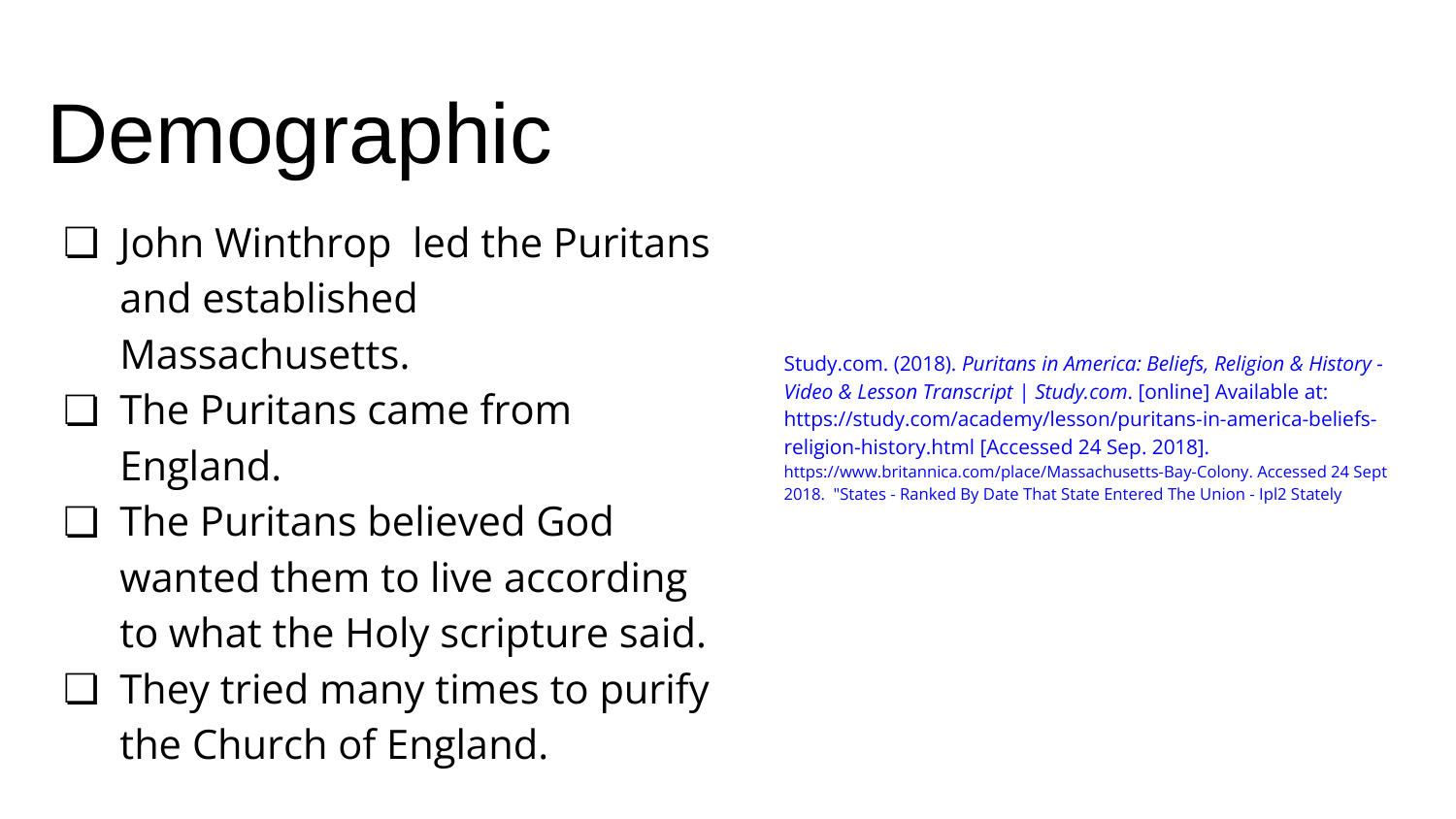

# Demographic
John Winthrop  led the Puritans and established Massachusetts.
The Puritans came from England.
The Puritans believed God wanted them to live according to what the Holy scripture said.
They tried many times to purify the Church of England.

Study.com. (2018). Puritans in America: Beliefs, Religion & History - Video & Lesson Transcript | Study.com. [online] Available at: https://study.com/academy/lesson/puritans-in-america-beliefs-religion-history.html [Accessed 24 Sep. 2018]. https://www.britannica.com/place/Massachusetts-Bay-Colony. Accessed 24 Sept 2018.  "States - Ranked By Date That State Entered The Union - Ipl2 Stately